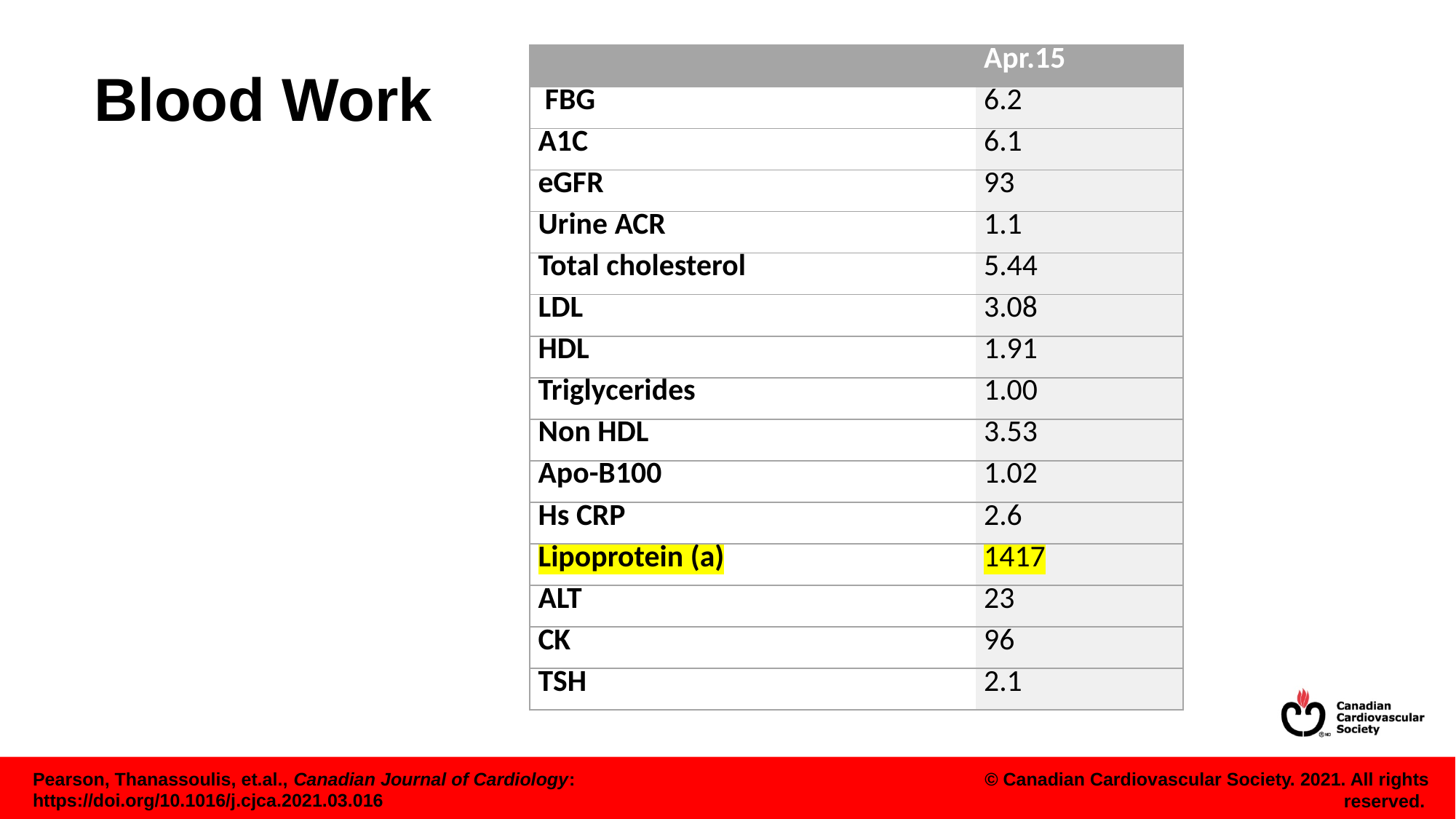

# Blood Work
|  | Apr.15 |
| --- | --- |
| FBG | 6.2 |
| A1C | 6.1 |
| eGFR | 93 |
| Urine ACR | 1.1 |
| Total cholesterol | 5.44 |
| LDL | 3.08 |
| HDL | 1.91 |
| Triglycerides | 1.00 |
| Non HDL | 3.53 |
| Apo-B100 | 1.02 |
| Hs CRP | 2.6 |
| Lipoprotein (a) | 1417 |
| ALT | 23 |
| CK | 96 |
| TSH | 2.1 |